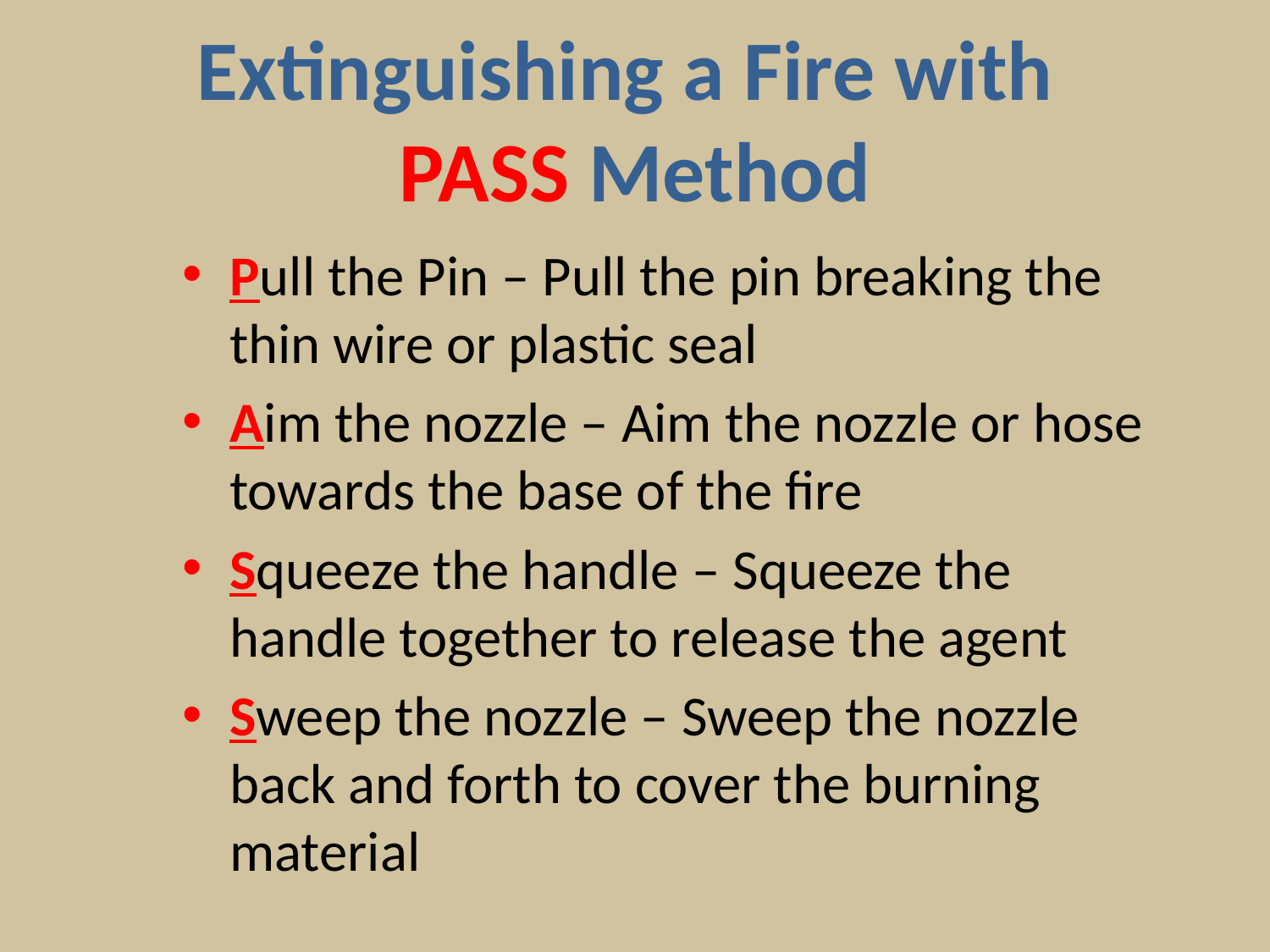

# Extinguishing a Fire with PASS Method
Pull the Pin – Pull the pin breaking the thin wire or plastic seal
Aim the nozzle – Aim the nozzle or hose towards the base of the fire
Squeeze the handle – Squeeze the handle together to release the agent
Sweep the nozzle – Sweep the nozzle back and forth to cover the burning material